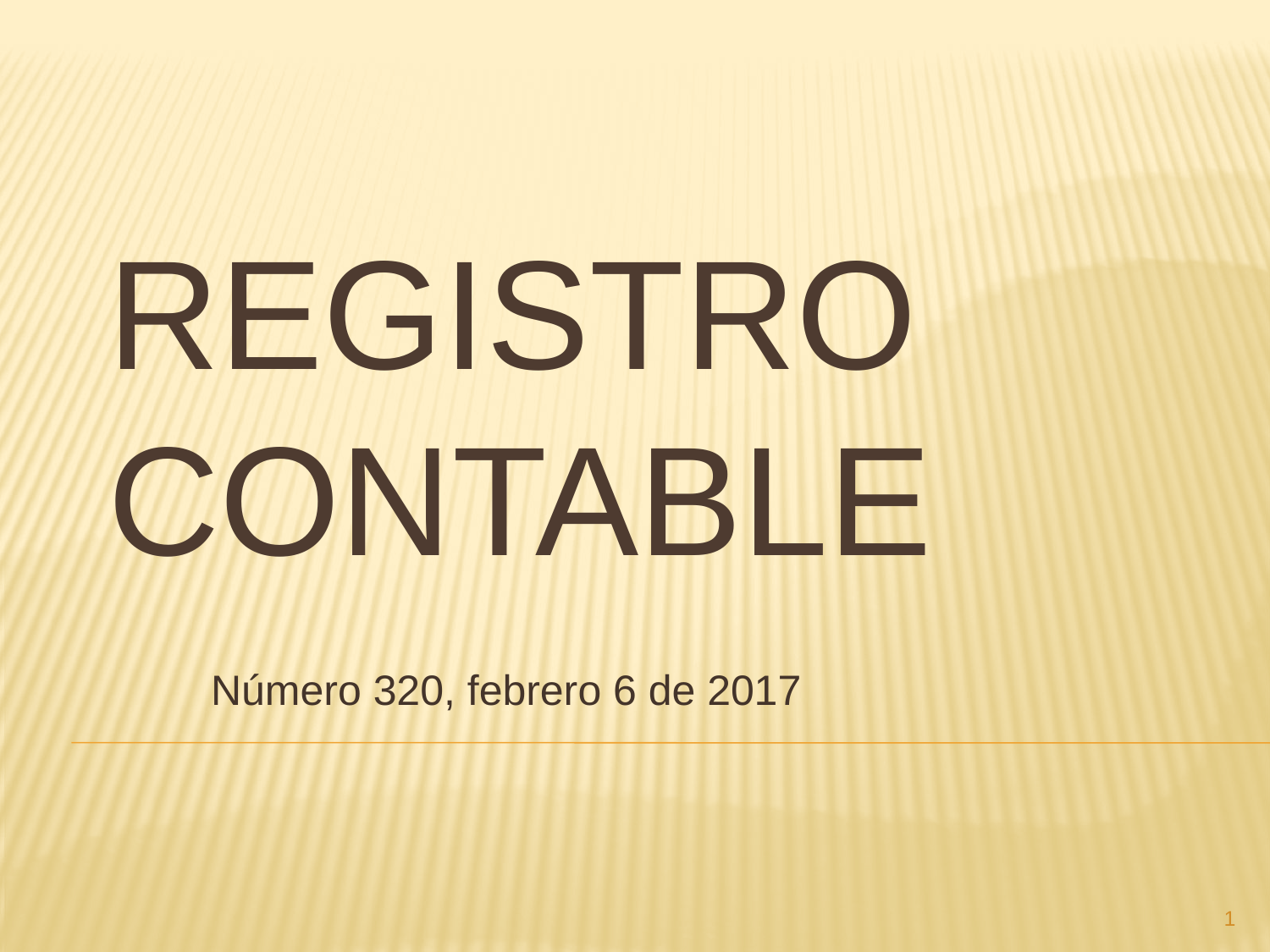

# Registro contable
Número 320, febrero 6 de 2017
1